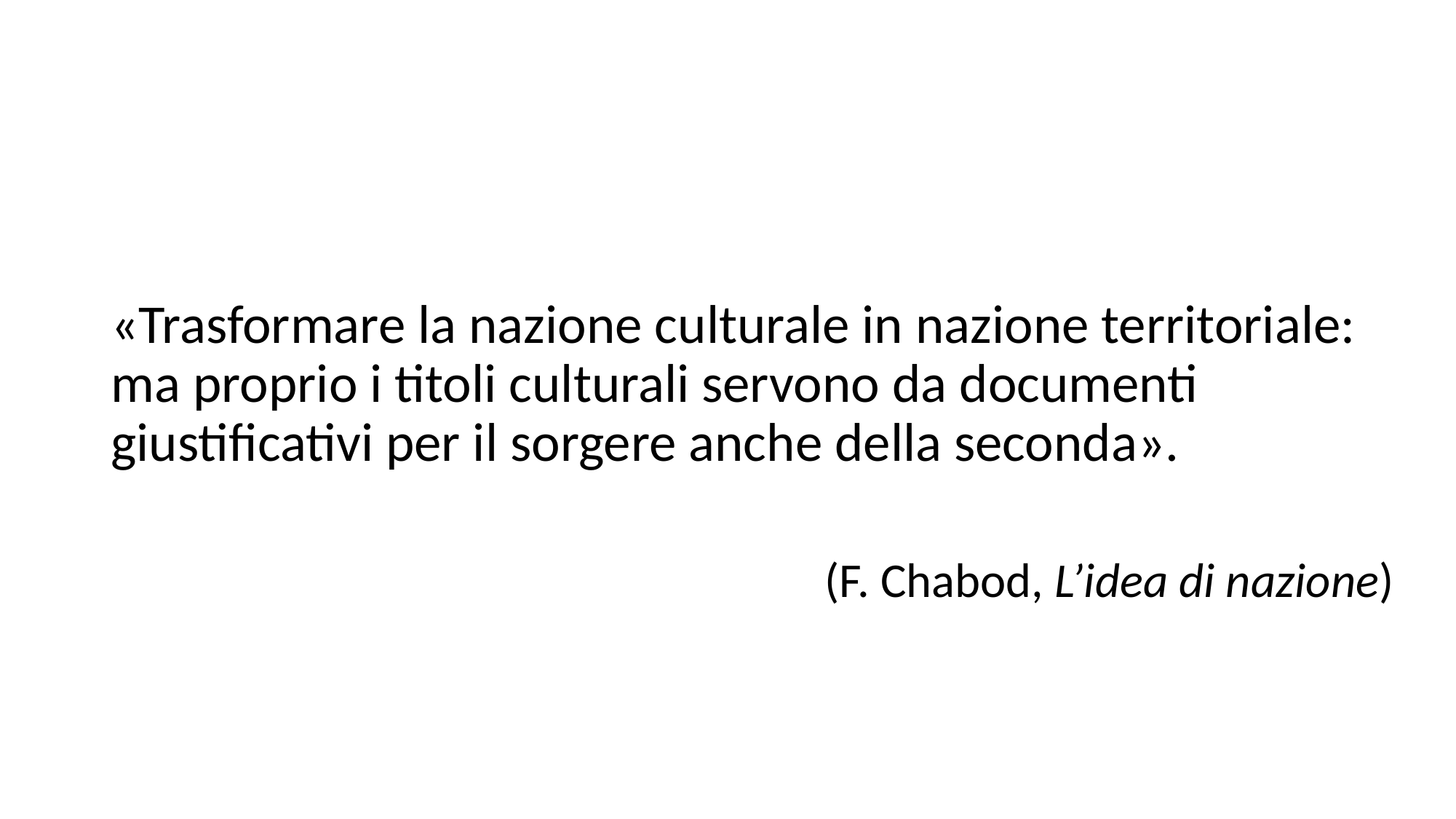

«Trasformare la nazione culturale in nazione territoriale: ma proprio i titoli culturali servono da documenti giustificativi per il sorgere anche della seconda».

(F. Chabod, L’idea di nazione)